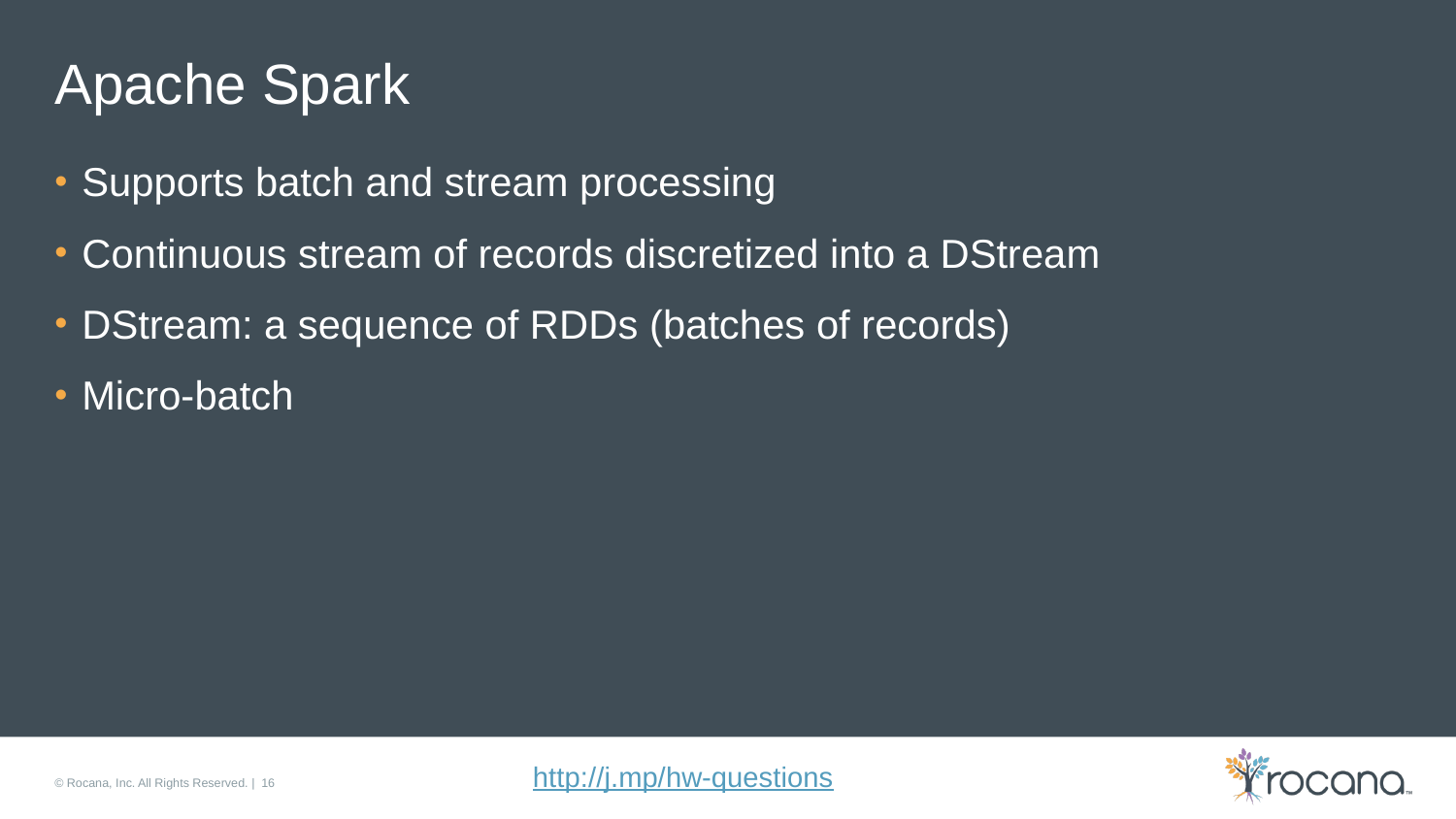

# Apache Spark
Supports batch and stream processing
Continuous stream of records discretized into a DStream
DStream: a sequence of RDDs (batches of records)
Micro-batch